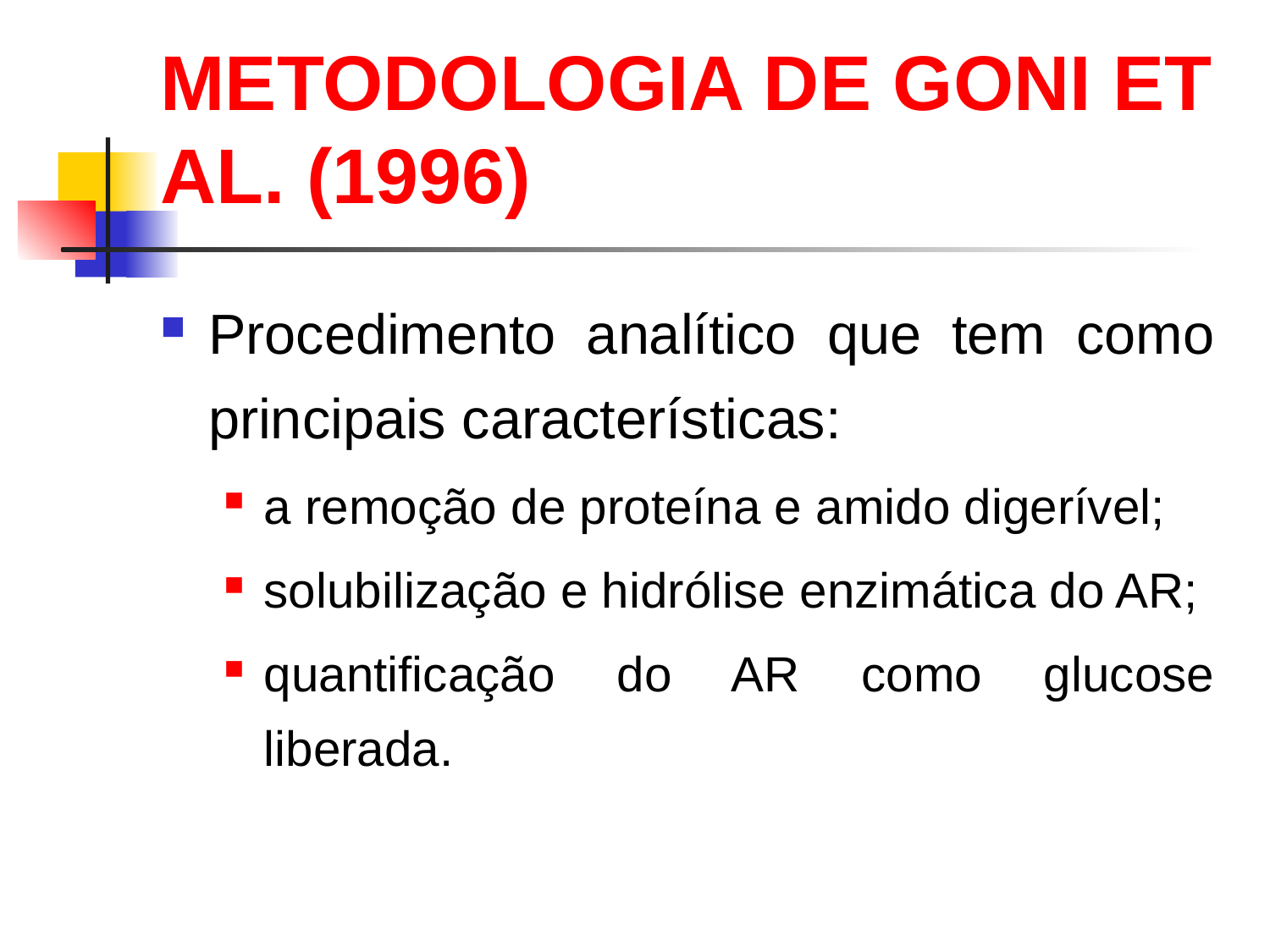

METODOLOGIA DE GONI ET AL. (1996)
Procedimento analítico que tem como principais características:
a remoção de proteína e amido digerível;
solubilização e hidrólise enzimática do AR;
quantificação do AR como glucose liberada.